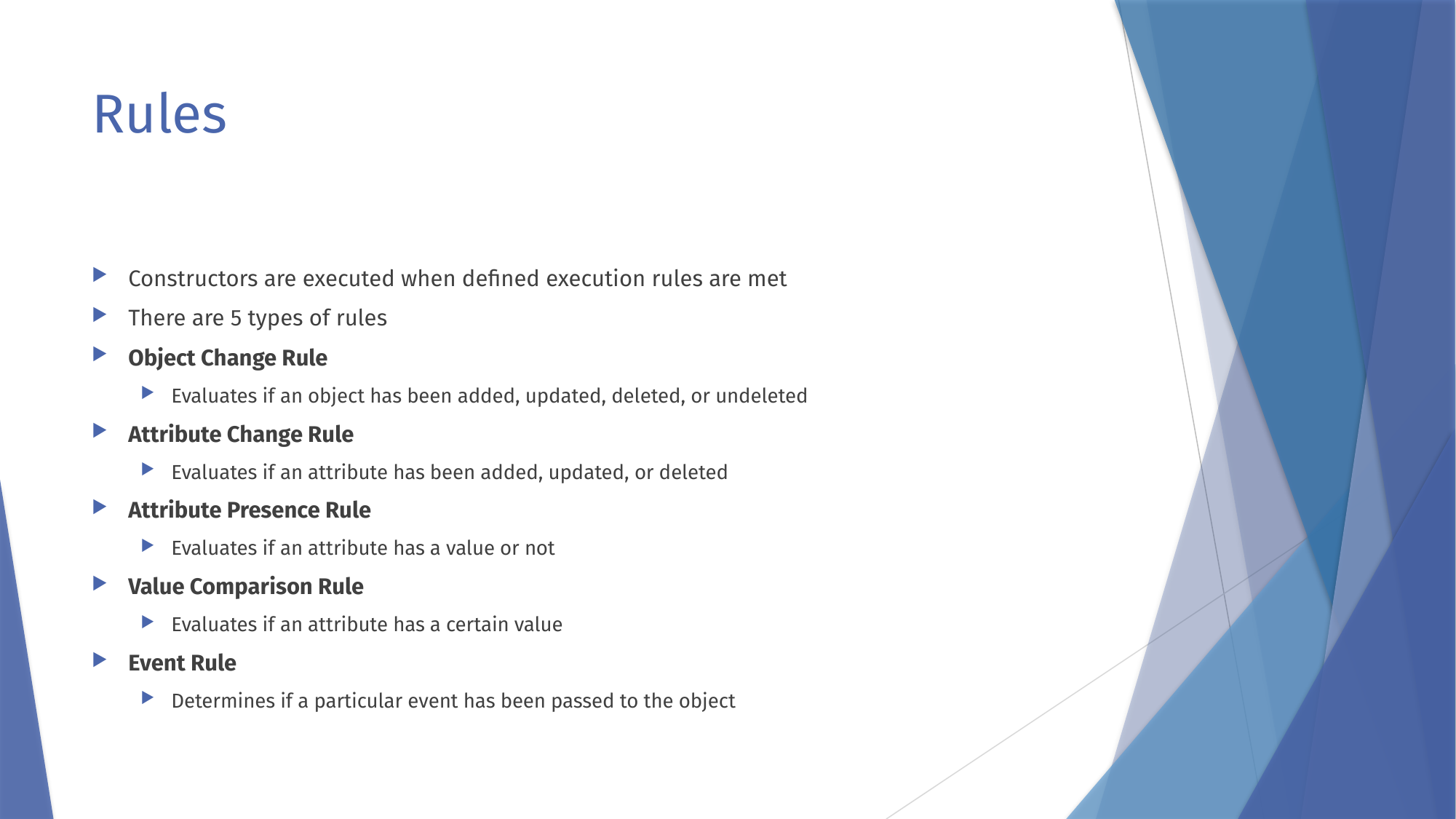

# Rules
Constructors are executed when defined execution rules are met
There are 5 types of rules
Object Change Rule
Evaluates if an object has been added, updated, deleted, or undeleted
Attribute Change Rule
Evaluates if an attribute has been added, updated, or deleted
Attribute Presence Rule
Evaluates if an attribute has a value or not
Value Comparison Rule
Evaluates if an attribute has a certain value
Event Rule
Determines if a particular event has been passed to the object